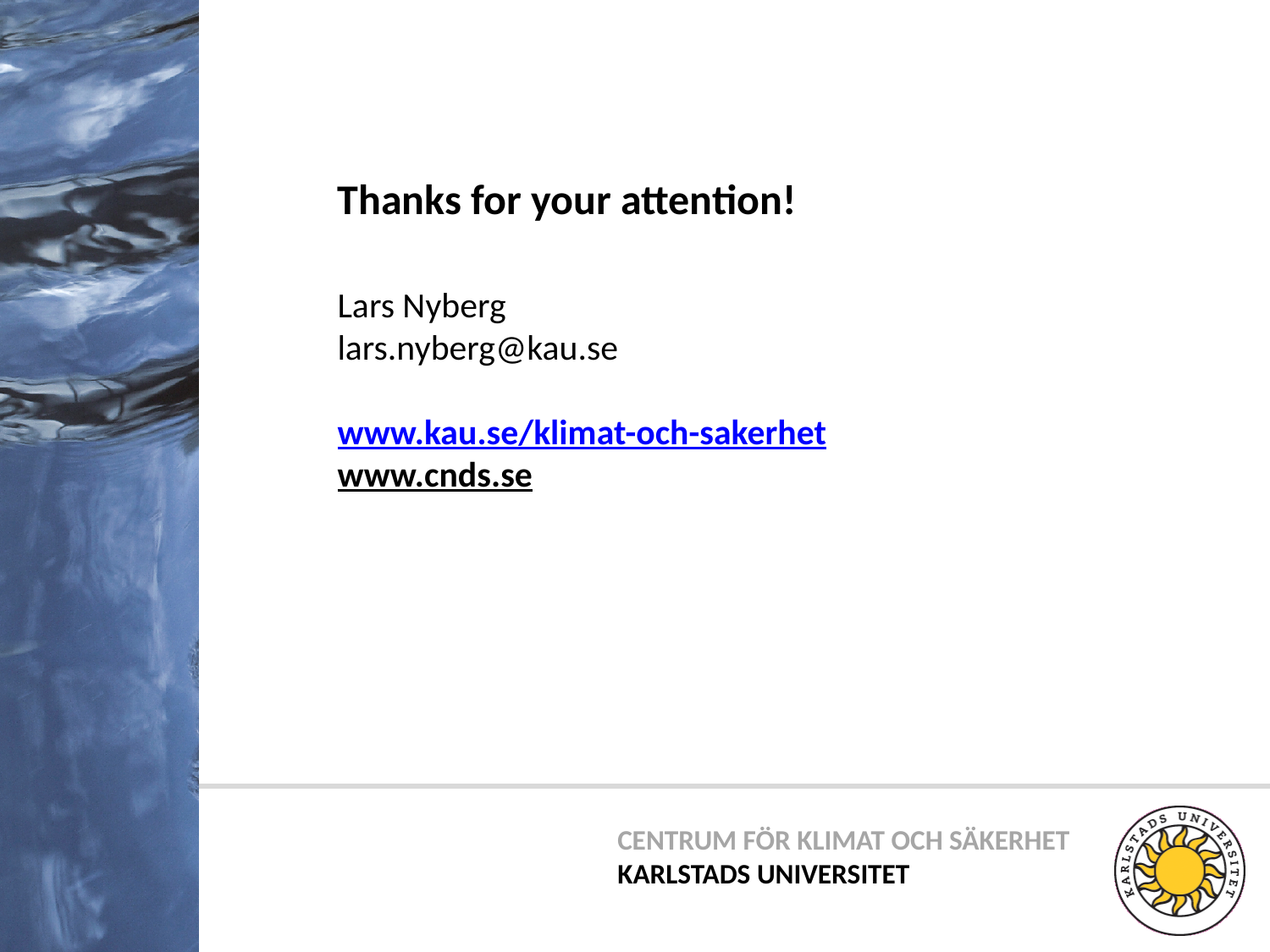

Thanks for your attention!

Lars Nyberg
lars.nyberg@kau.se

www.kau.se/klimat-och-sakerhet
www.cnds.se